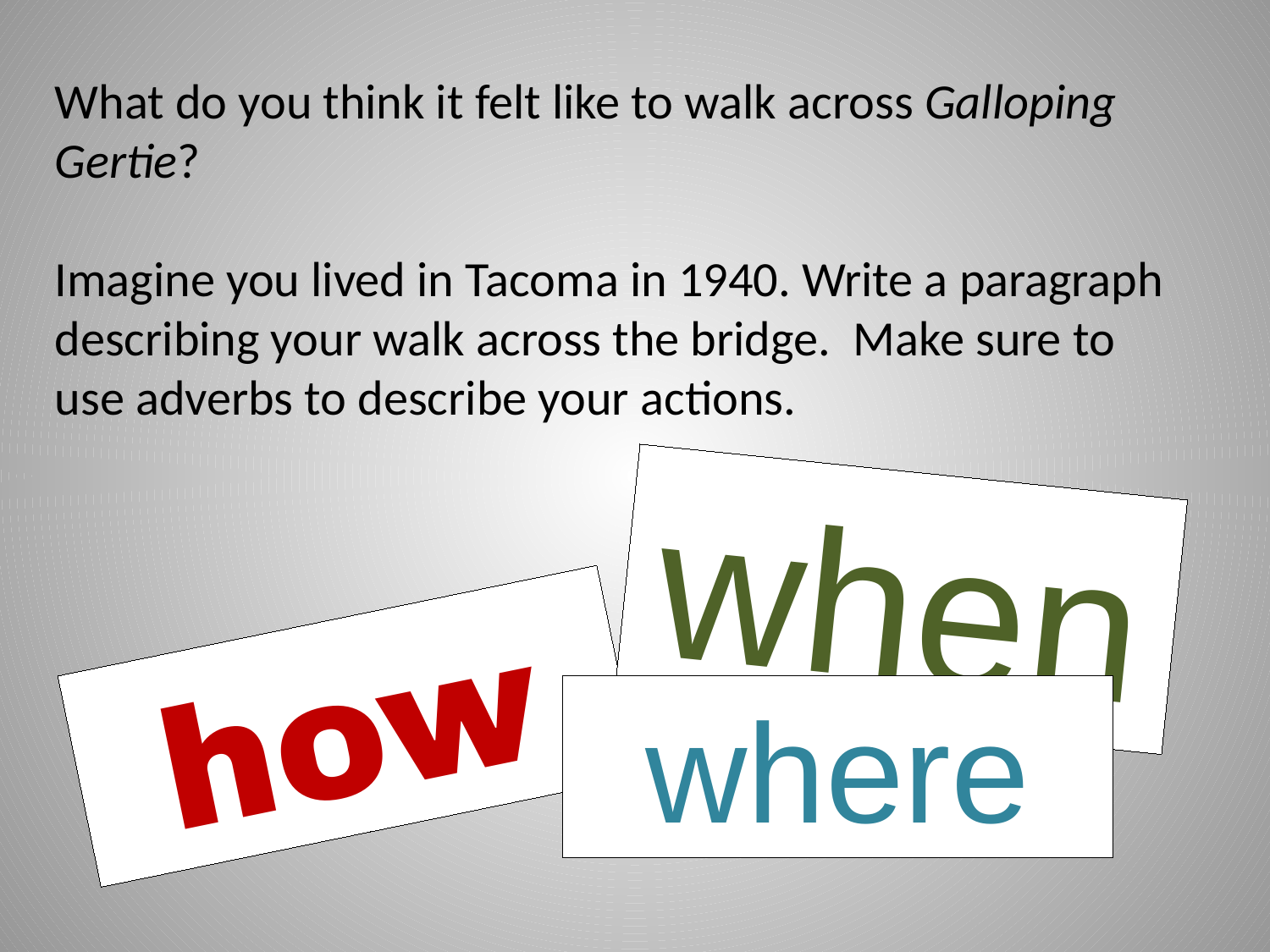

What do you think it felt like to walk across Galloping Gertie?

Imagine you lived in Tacoma in 1940. Write a paragraph describing your walk across the bridge.  Make sure to use adverbs to describe your actions.
when
how
where